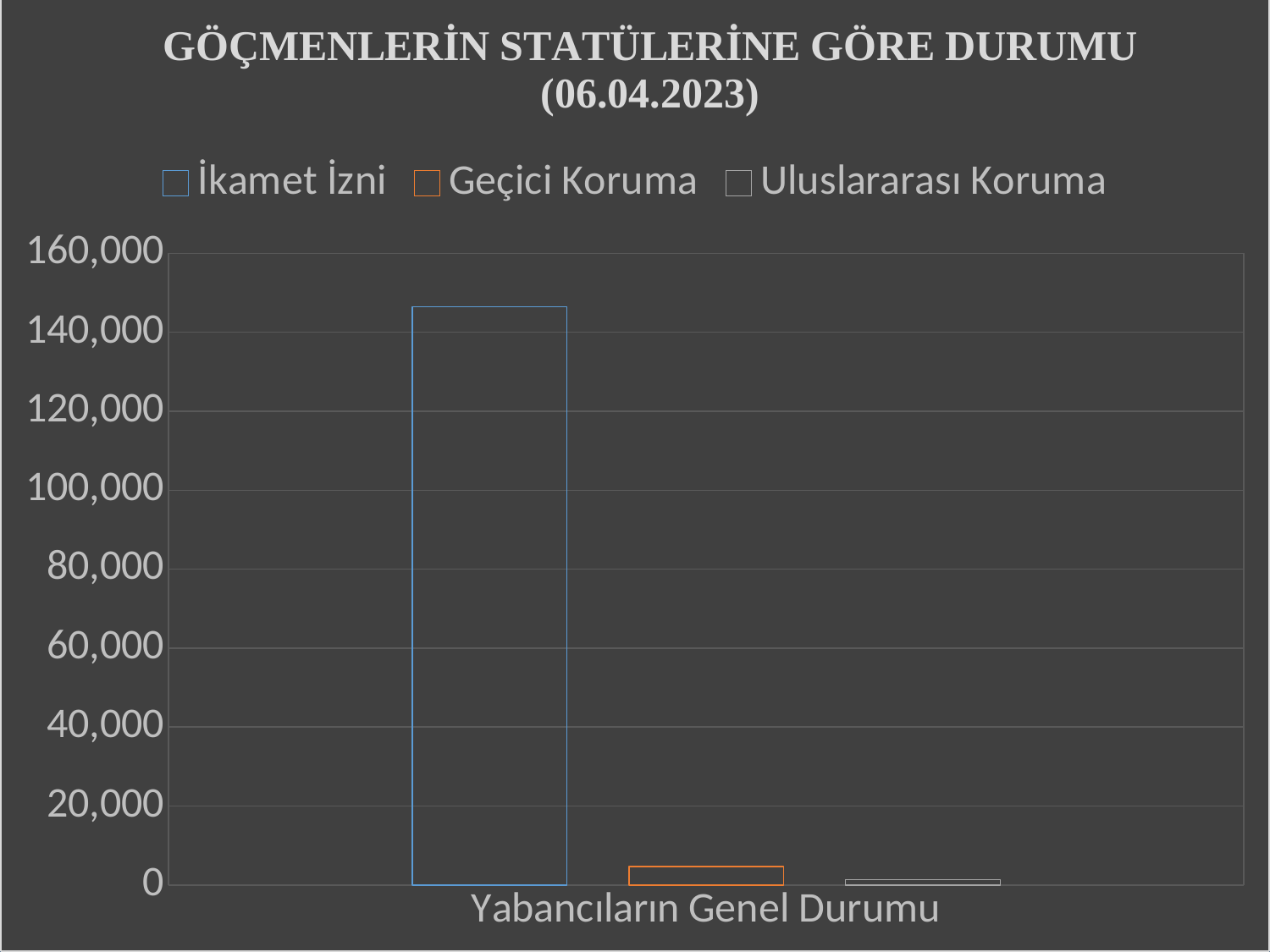

### Chart: GÖÇMENLERİN STATÜLERİNE GÖRE DURUMU (06.04.2023)

| Category | İkamet İzni | Geçici Koruma | Uluslararası Koruma |
|---|---|---|---|
| Yabancıların Genel Durumu | 146431.0 | 4644.0 | 1312.0 |
13